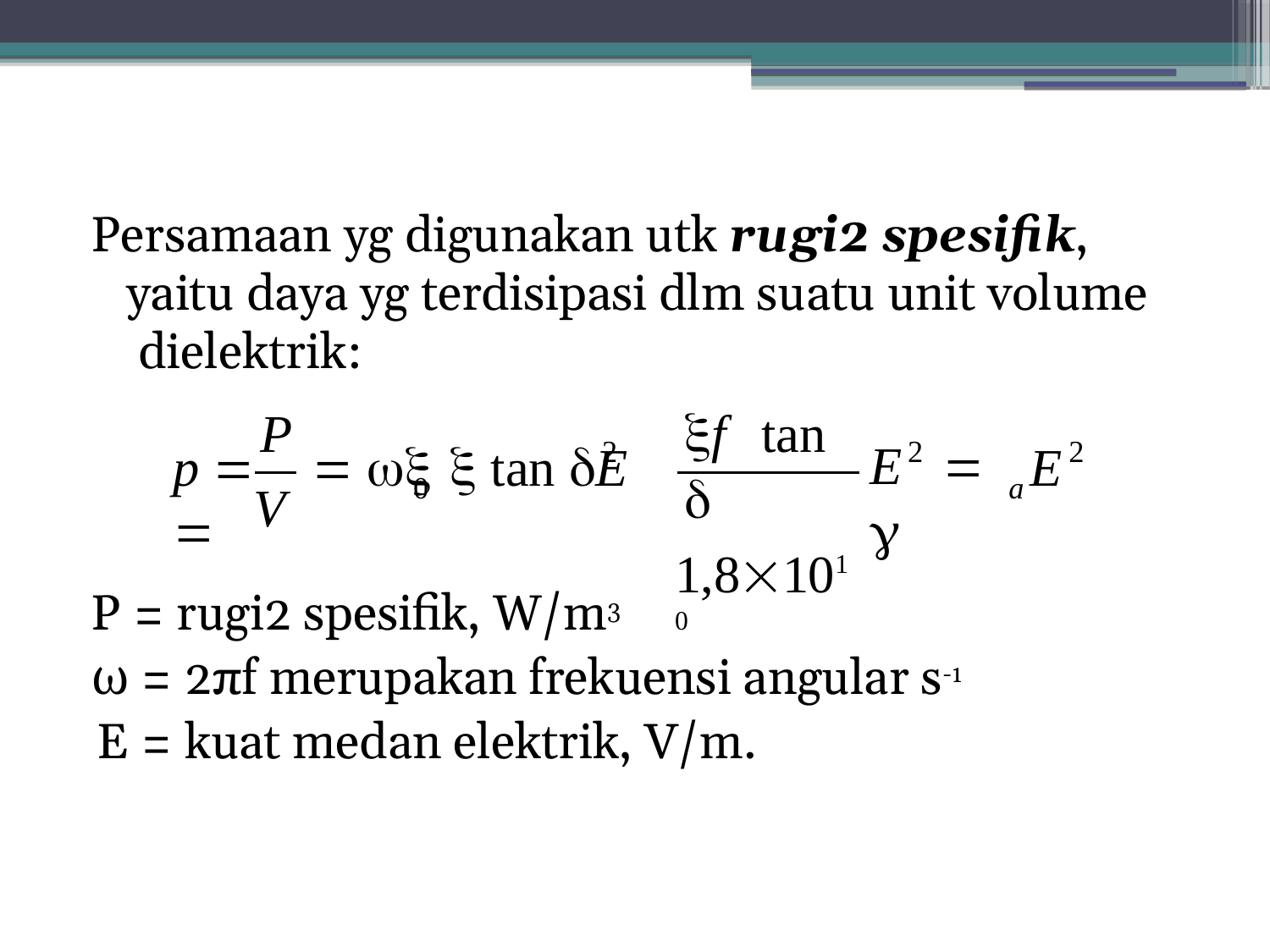

Persamaan yg digunakan utk rugi2 spesifik,  yaitu daya yg terdisipasi dlm suatu unit volume  dielektrik:
# ξf	tan δ
1,8×1010
P
p =	= ωξ ξ tan δE	=
E	= γ
2
2	2
E
0
a
V

P = rugi2 spesifik, W/m3
ω = 2πf merupakan frekuensi angular s-1  E = kuat medan elektrik, V/m.